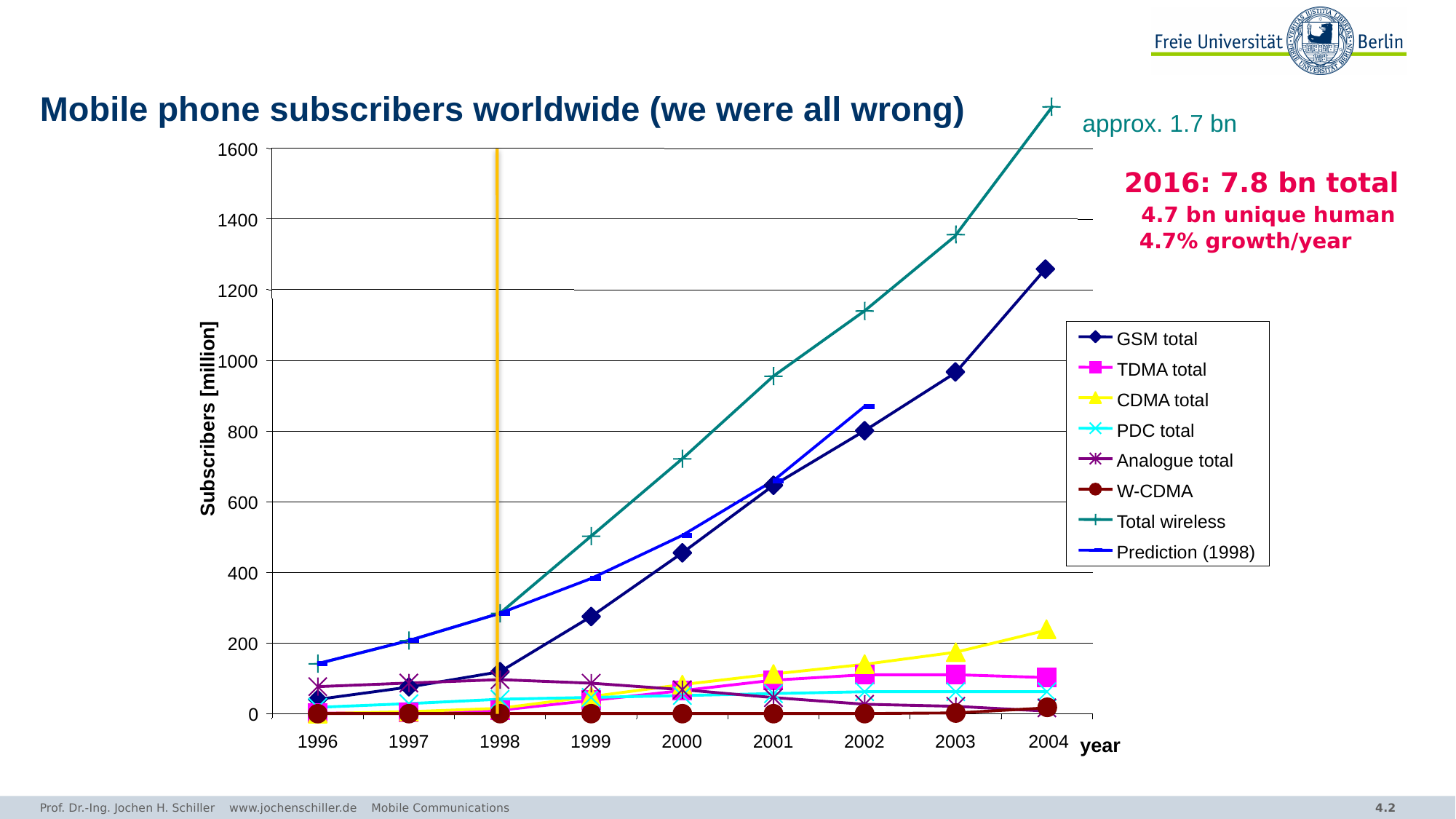

# Mobile phone subscribers worldwide (we were all wrong)

approx. 1.7 bn

1600

2016: 7.8 bn total
  4.7 bn unique human
  4.7% growth/year
1400

1200

GSM total

1000
TDMA total

CDMA total

Subscribers [million]
PDC total
800

Analogue total

W-CDMA

600

Total wireless

Prediction (1998)

400

200

0

1996
1997
1998
1999
2000
2001
2002
2003
2004
year
Prof. Dr.-Ing. Jochen H. Schiller    www.jochenschiller.de    Mobile Communications